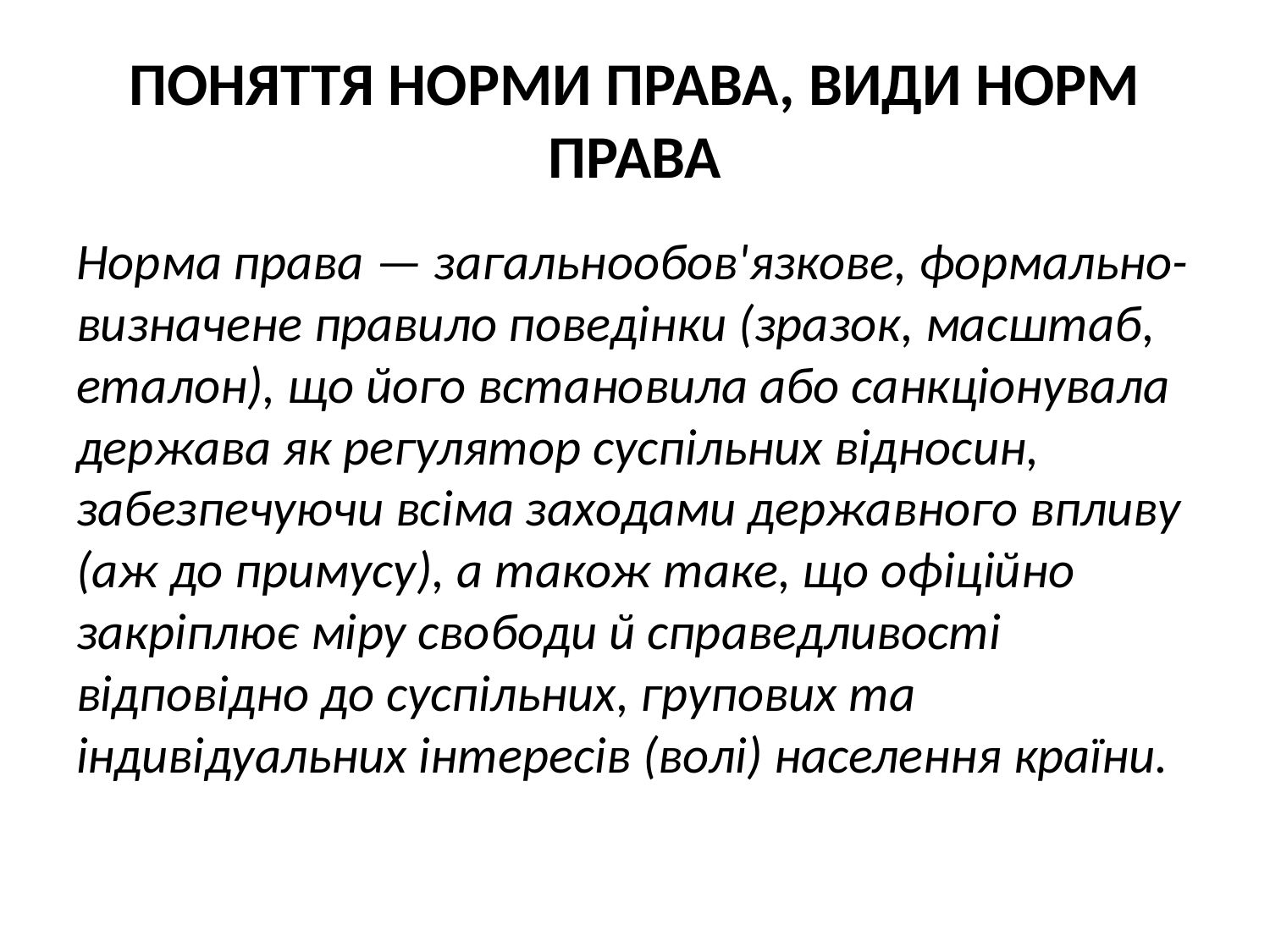

# ПОНЯТТЯ НОРМИ ПРАВА, ВИДИ НОРМ ПРАВА
Норма права — загальнообов'язкове, формально-визначене правило поведінки (зразок, масштаб, еталон), що його встановила або санкціонувала держава як регулятор суспільних відносин, забезпечуючи всіма заходами державного впливу (аж до примусу), а також таке, що офіційно закріплює міру свободи й справедливості відповідно до суспільних, групових та індивідуальних інтересів (волі) населення країни.